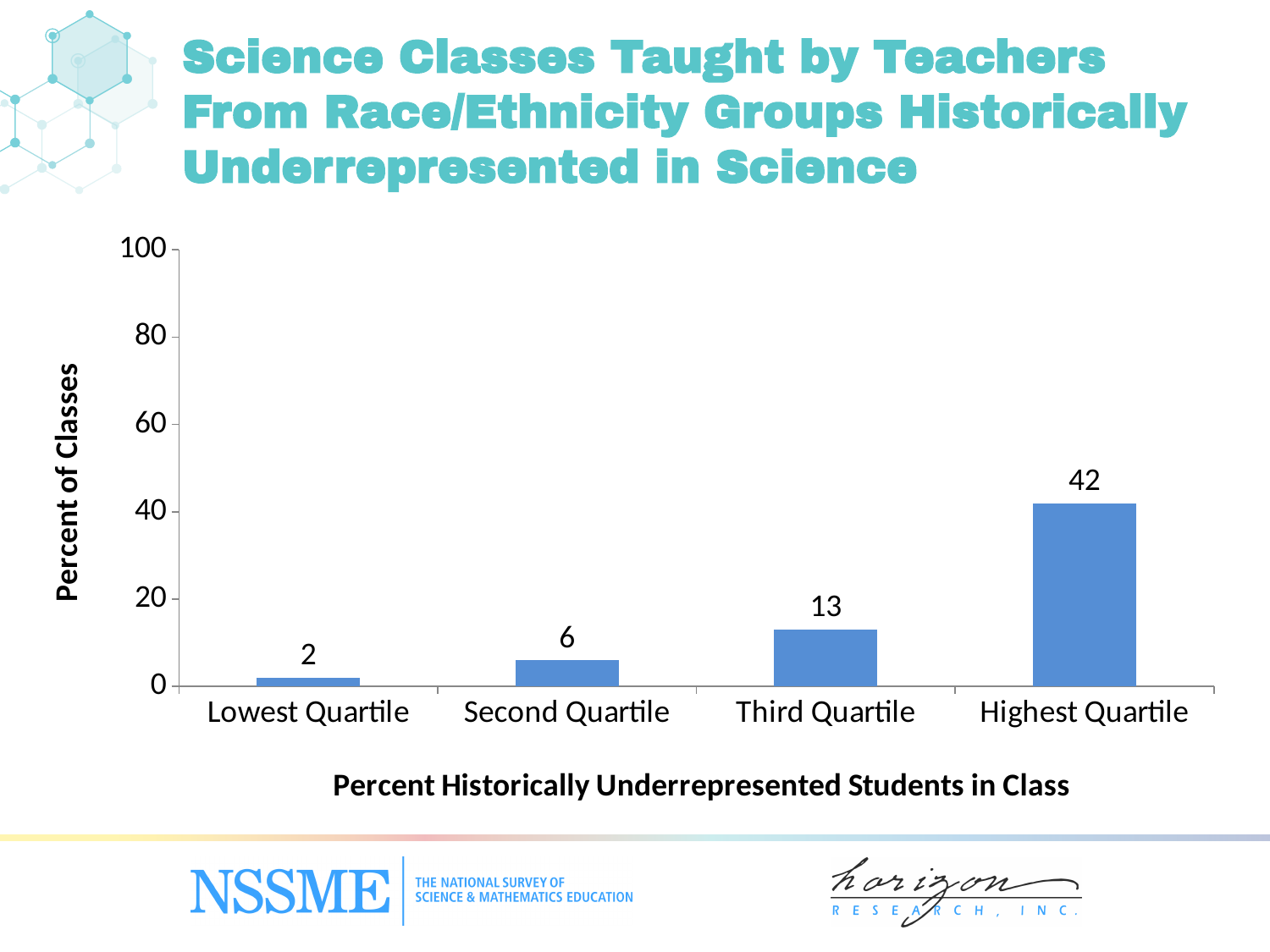

# Science Classes Taught by Teachers From Race/Ethnicity Groups Historically Underrepresented in Science

### Chart

| Category | Proportion Non-Asian Minority Students in Class |
|---|---|
| Lowest Quartile | 2.0 |
| Second Quartile | 6.0 |
| Third Quartile | 13.0 |
| Highest Quartile | 42.0 |